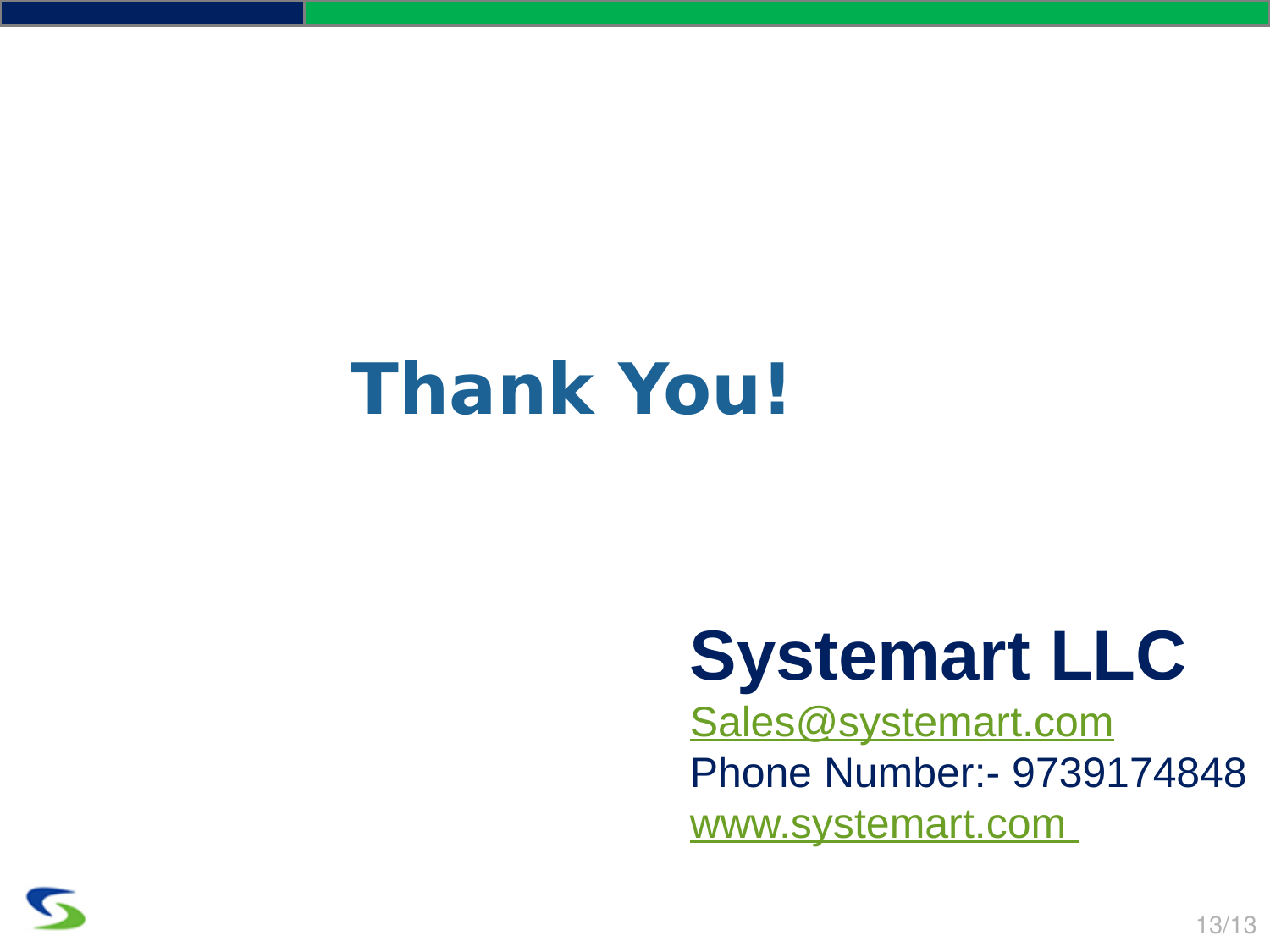

# Thank You!
Systemart LLC
Sales@systemart.com
Phone Number:- 9739174848
www.systemart.com

13/13